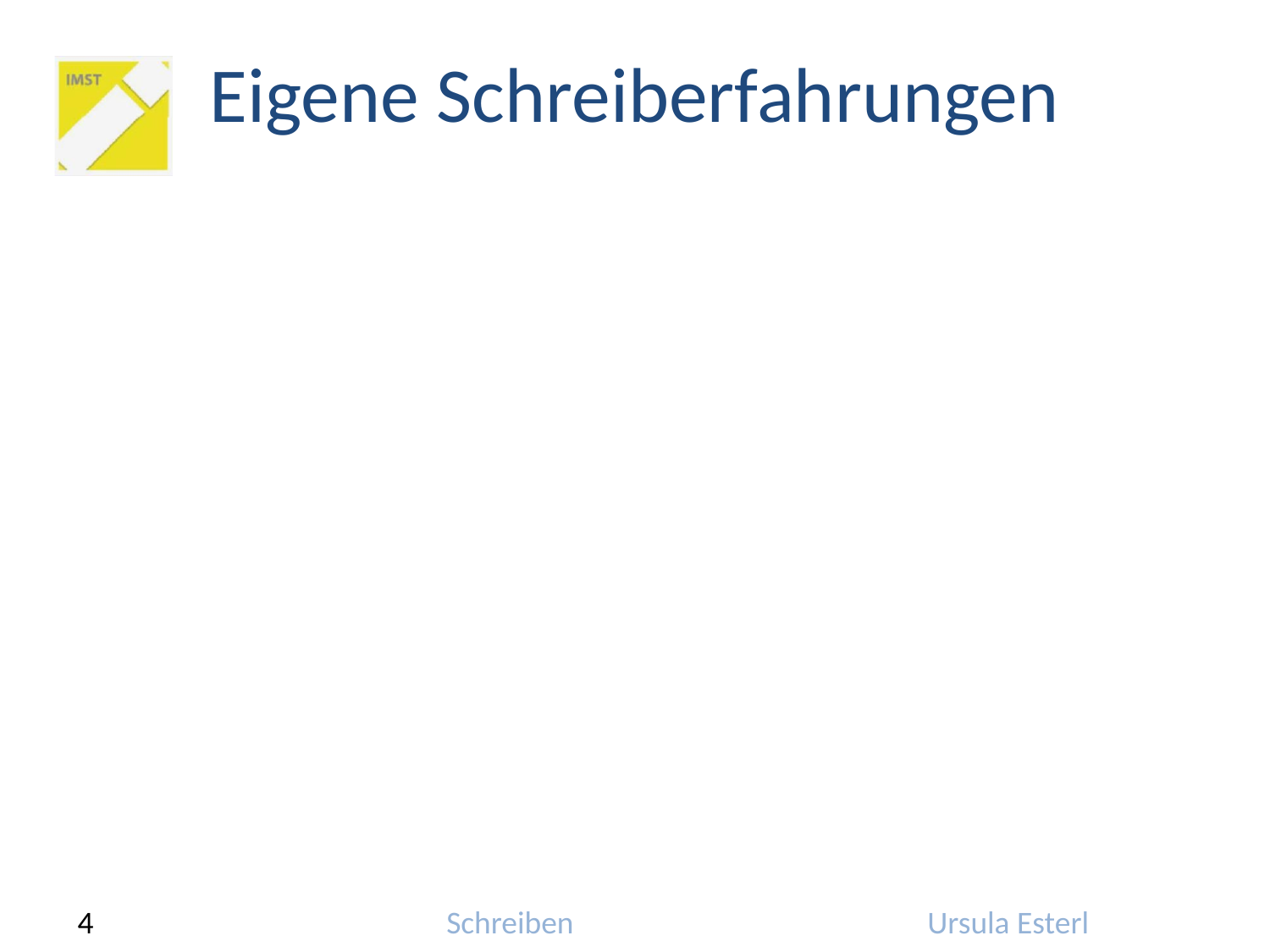

# Eigene Schreiberfahrungen

Was bedeutet Schreiben für Sie?
Welche Erinnerungen haben Sie an Schreibsituationen in der Schule (als SchülerIn, als LehrerIn)?
Wann schreiben Sie? (Welche Anlässe?)
Zu welchen Zwecken und Zielen schreiben Sie?
Was zeichnet Sie als SchreiberIn aus?

4
Schreiben
Ursula Esterl